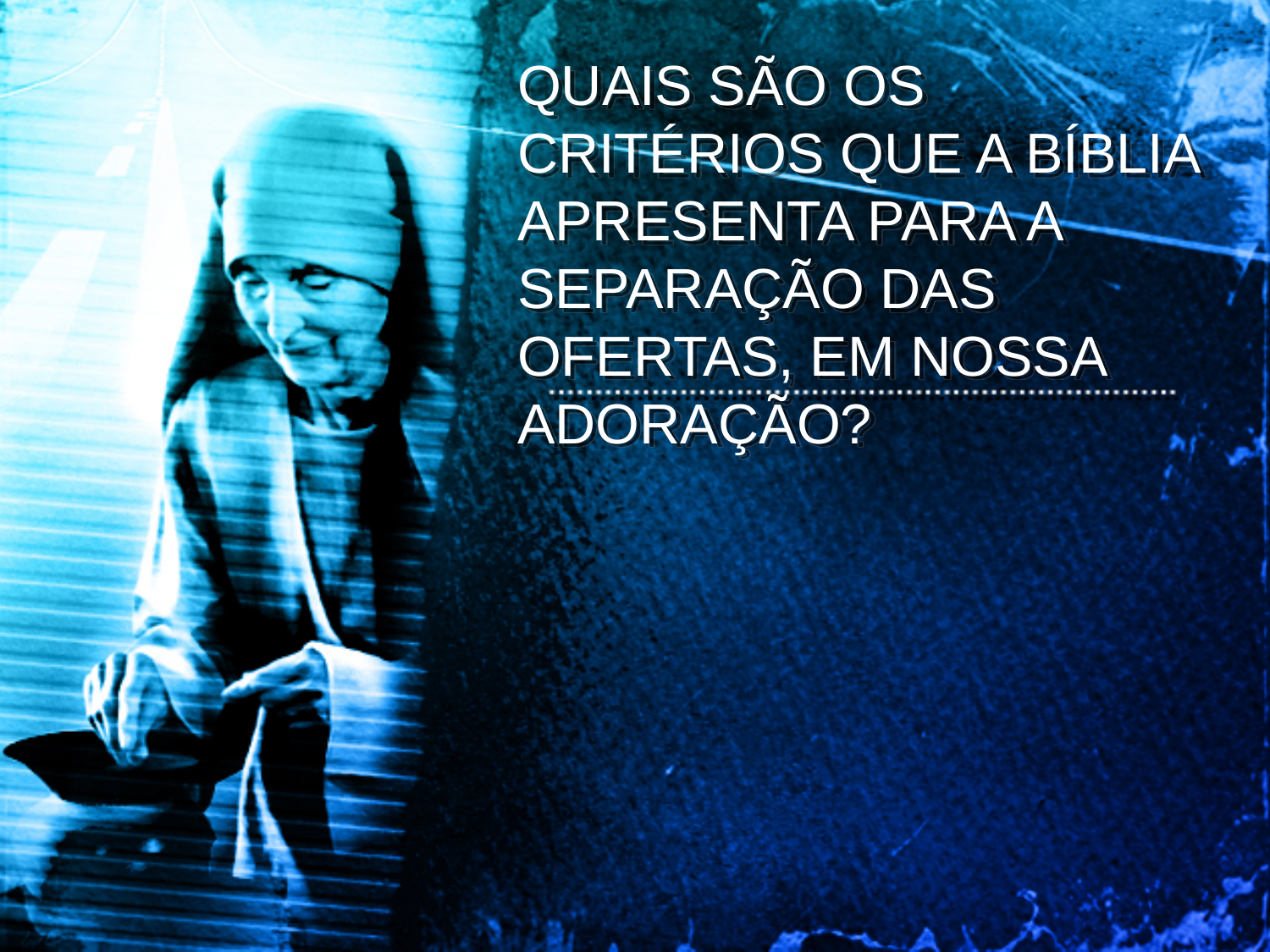

QUAIS SÃO OS CRITÉRIOS QUE A BÍBLIA APRESENTA PARA A SEPARAÇÃO DAS OFERTAS, EM NOSSA ADORAÇÃO?